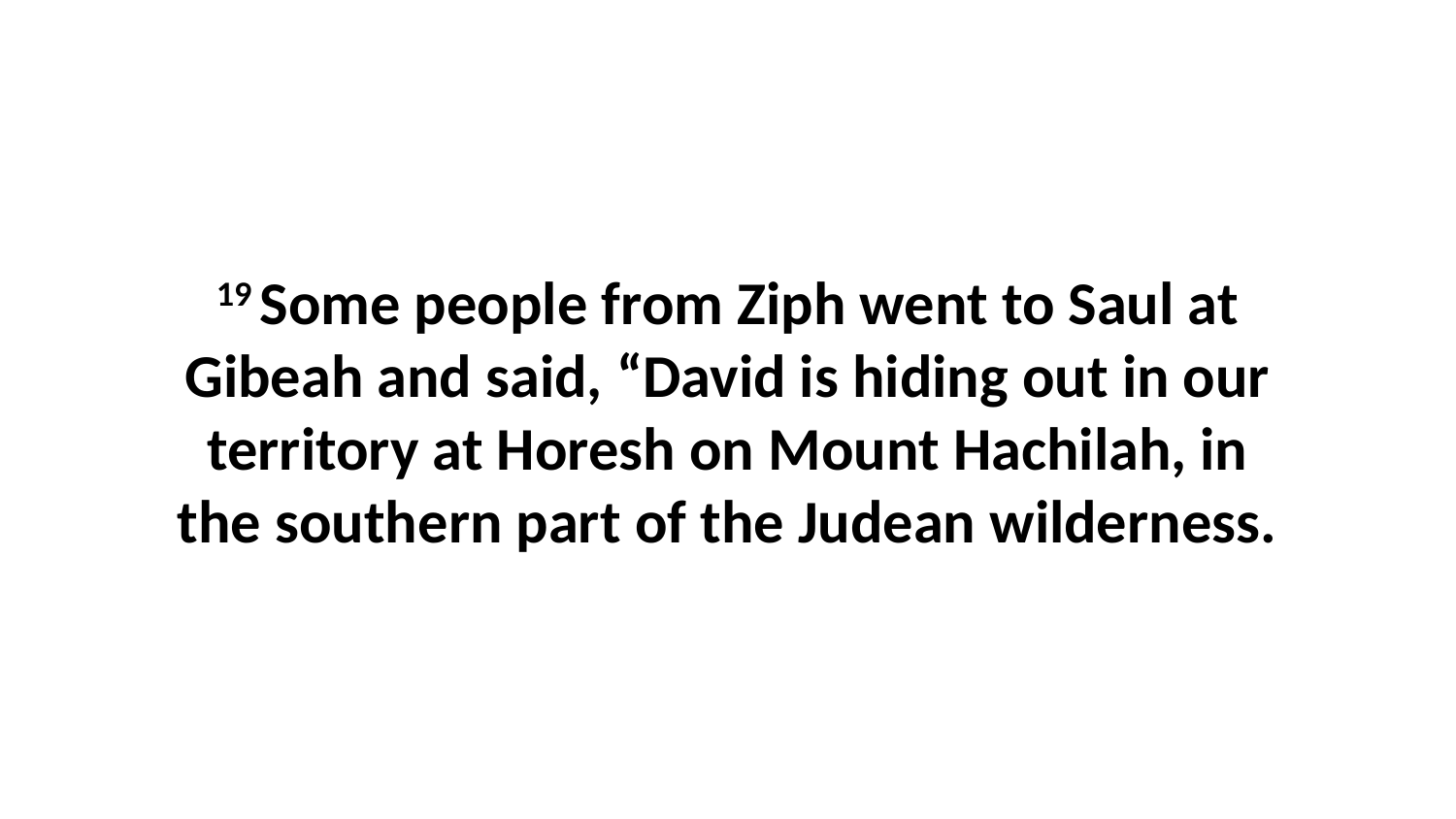

19 Some people from Ziph went to Saul at Gibeah and said, “David is hiding out in our territory at Horesh on Mount Hachilah, in the southern part of the Judean wilderness.